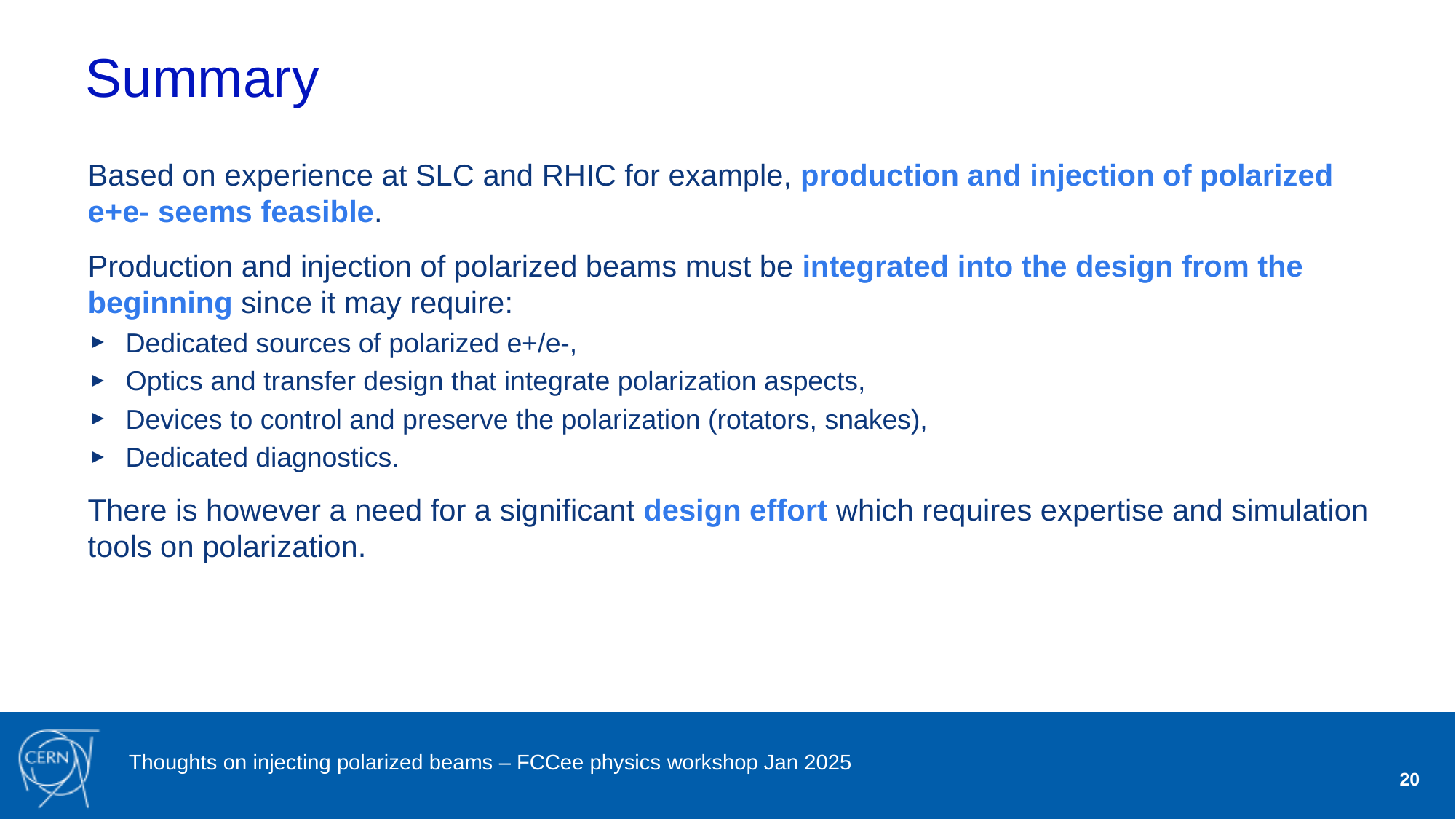

# Summary
Based on experience at SLC and RHIC for example, production and injection of polarized e+e- seems feasible.
Production and injection of polarized beams must be integrated into the design from the beginning since it may require:
Dedicated sources of polarized e+/e-,
Optics and transfer design that integrate polarization aspects,
Devices to control and preserve the polarization (rotators, snakes),
Dedicated diagnostics.
There is however a need for a significant design effort which requires expertise and simulation tools on polarization.